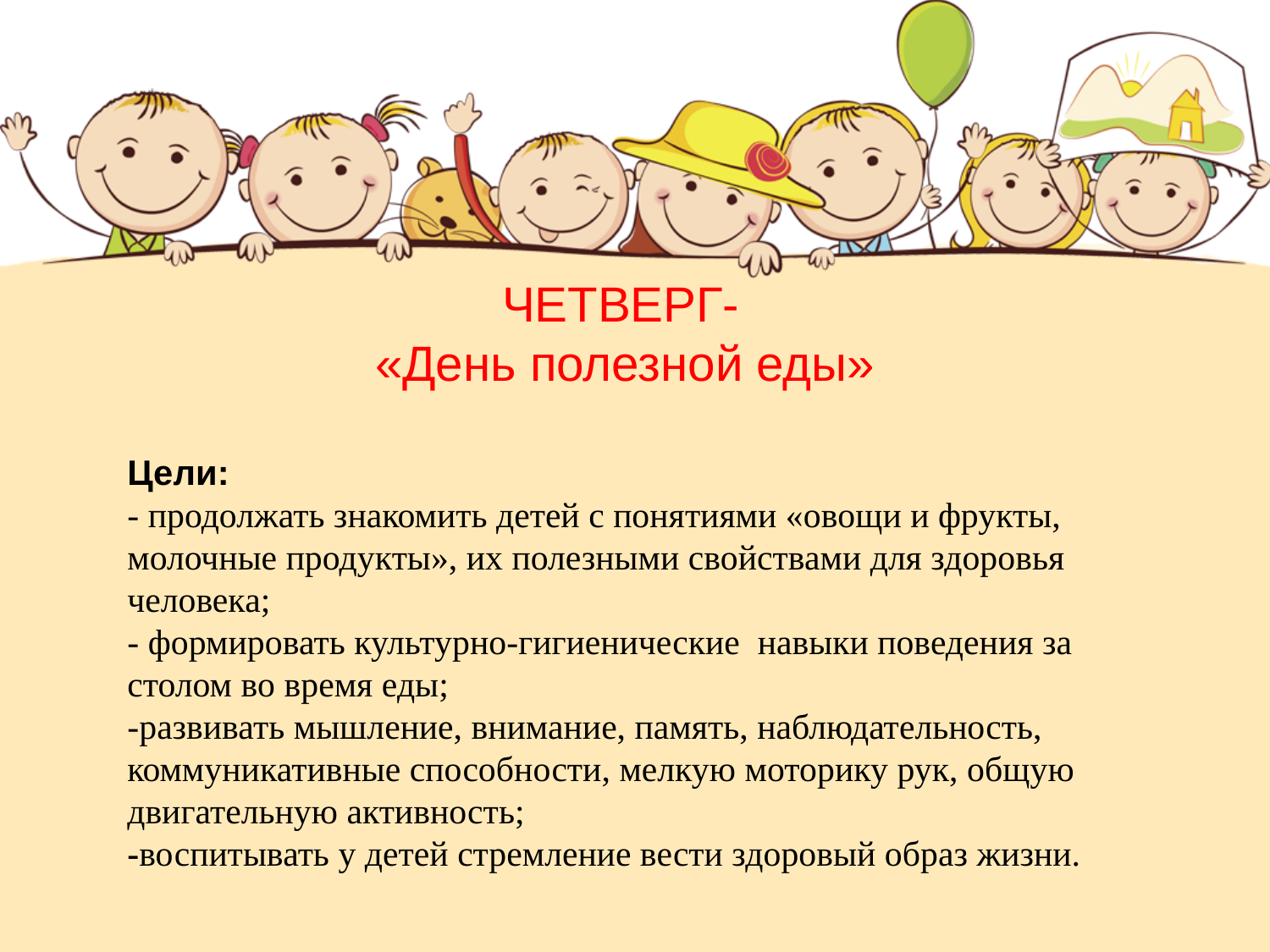

ЧЕТВЕРГ-
«День полезной еды»

Цели:
- продолжать знакомить детей с понятиями «овощи и фрукты, молочные продукты», их полезными свойствами для здоровья человека;
- формировать культурно-гигиенические  навыки поведения за столом во время еды;
-развивать мышление, внимание, память, наблюдательность, коммуникативные способности, мелкую моторику рук, общую двигательную активность;
-воспитывать у детей стремление вести здоровый образ жизни.